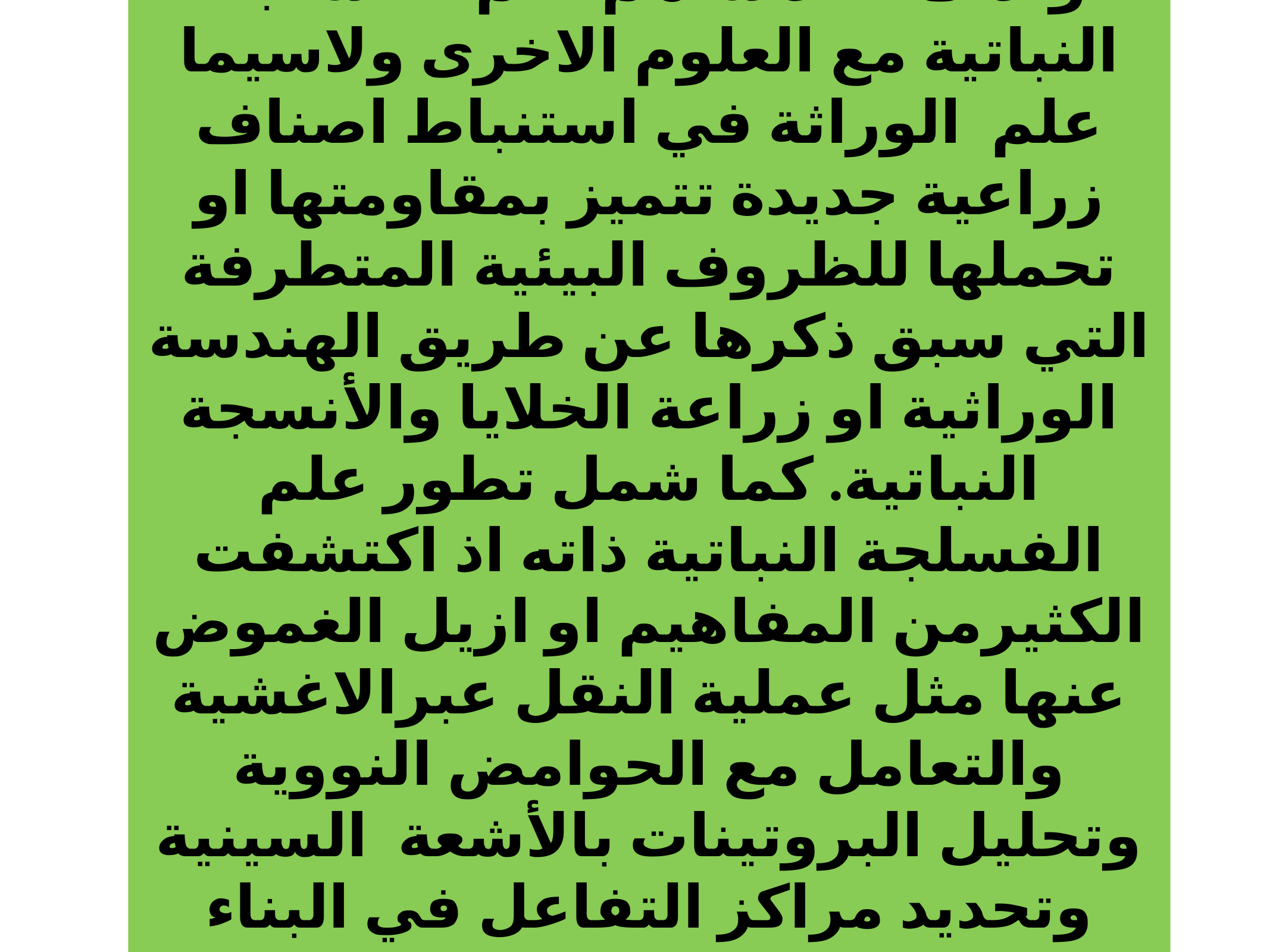

ولذلك فقد ساهم علم الفسلجة النباتية مع العلوم الاخرى ولاسيما علم  الوراثة في استنباط اصناف زراعية جديدة تتميز بمقاومتها او تحملها للظروف البيئية المتطرفة التي سبق ذكرها عن طريق الهندسة الوراثية او زراعة الخلايا والأنسجة النباتية. كما شمل تطور علم الفسلجة النباتية ذاته اذ اكتشفت الكثيرمن المفاهيم او ازيل الغموض عنها مثل عملية النقل عبرالاغشية والتعامل مع الحوامض النووية وتحليل البروتينات بالأشعة  السينية وتحديد مراكز التفاعل في البناء الضوئي.